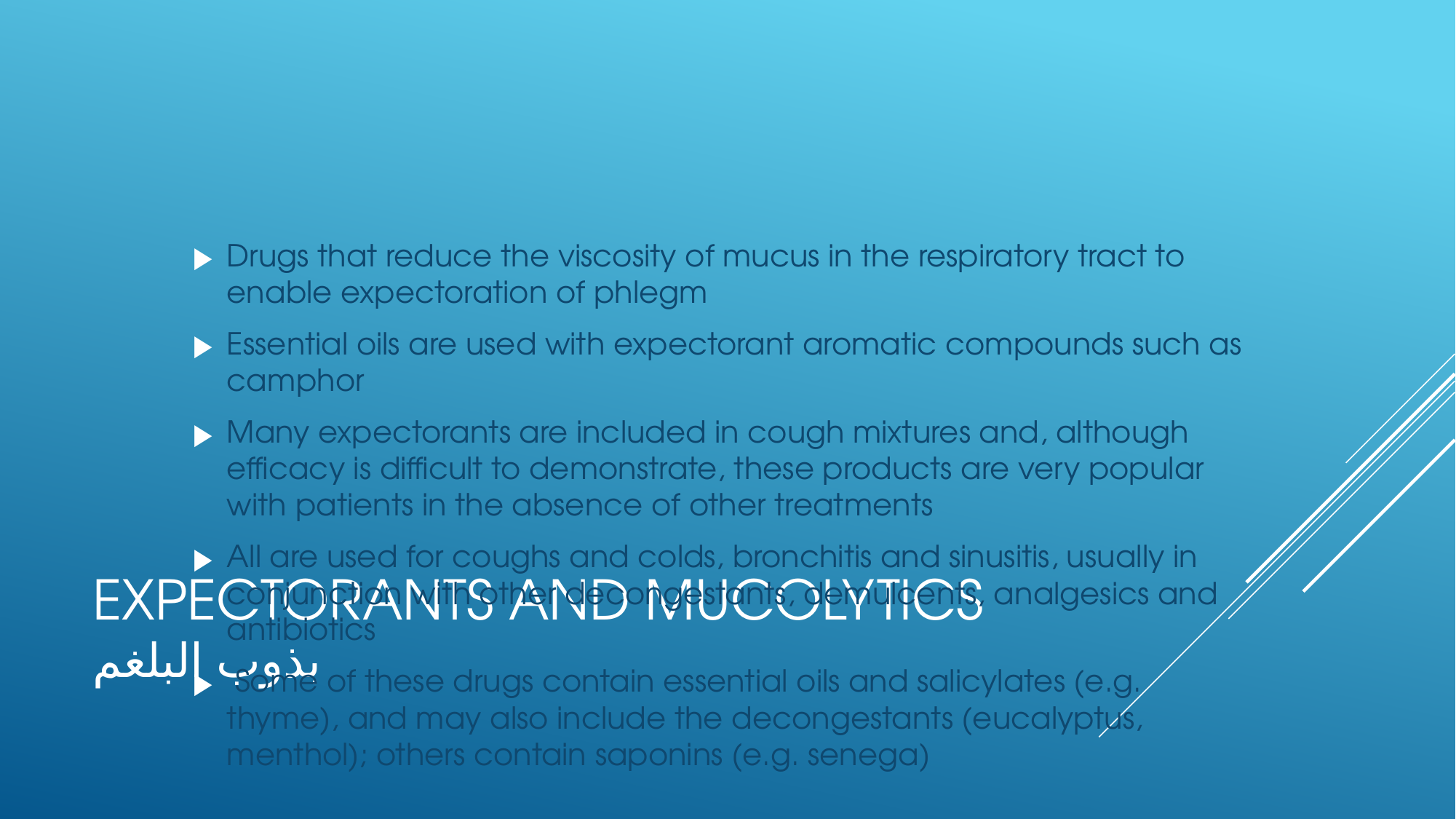

Drugs that reduce the viscosity of mucus in the respiratory tract to enable expectoration of phlegm
Essential oils are used with expectorant aromatic compounds such as camphor
Many expectorants are included in cough mixtures and, although efficacy is difficult to demonstrate, these products are very popular with patients in the absence of other treatments
All are used for coughs and colds, bronchitis and sinusitis, usually in conjunction with other decongestants, demulcents, analgesics and antibiotics
 Some of these drugs contain essential oils and salicylates (e.g. thyme), and may also include the decongestants (eucalyptus, menthol); others contain saponins (e.g. senega)

# EXPECTORANTS AND MUCOLYTICS بذوب البلغم